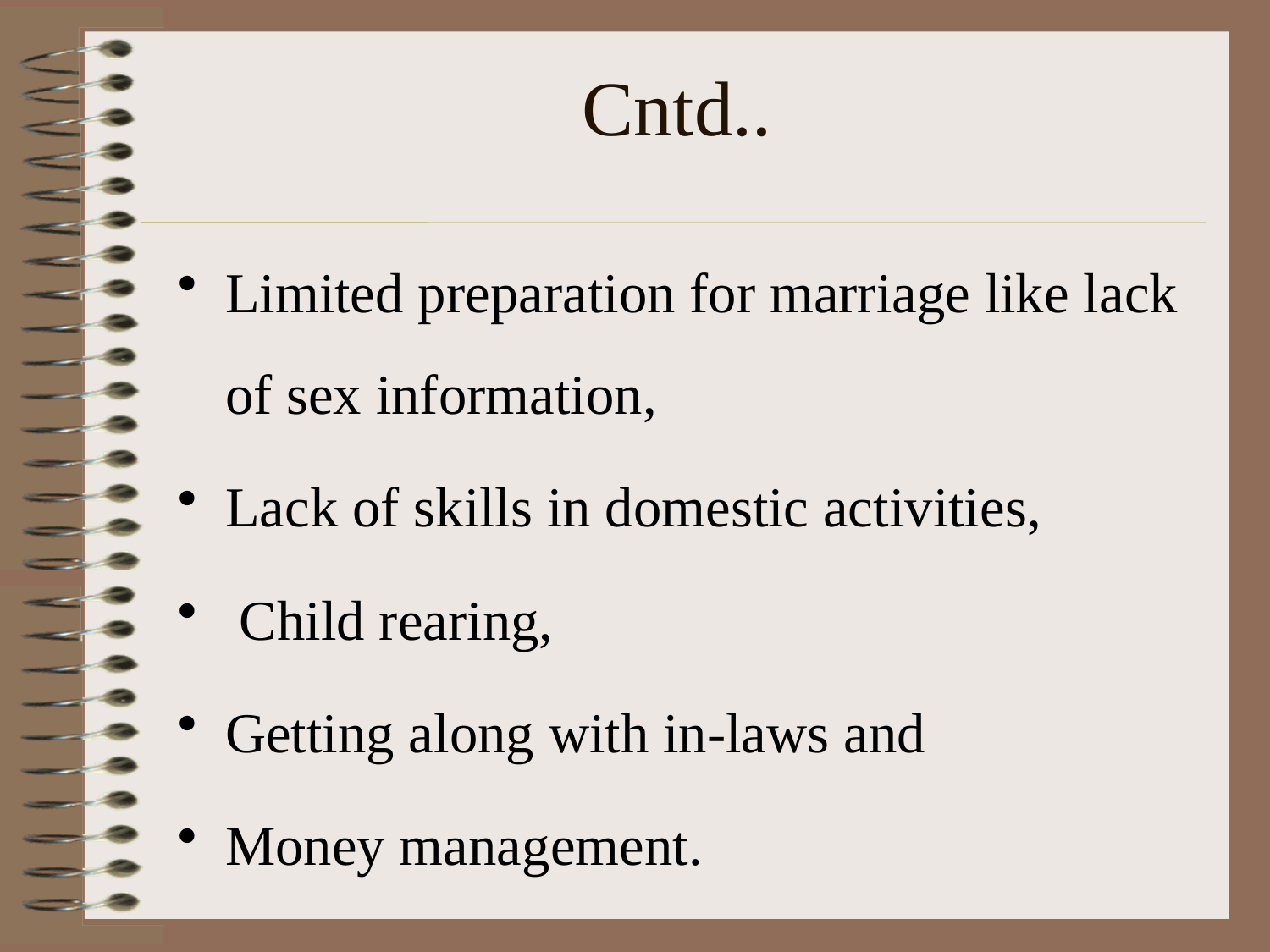

# Cntd..
Limited preparation for marriage like lack of sex information,
Lack of skills in domestic activities,
 Child rearing,
Getting along with in-laws and
Money management.